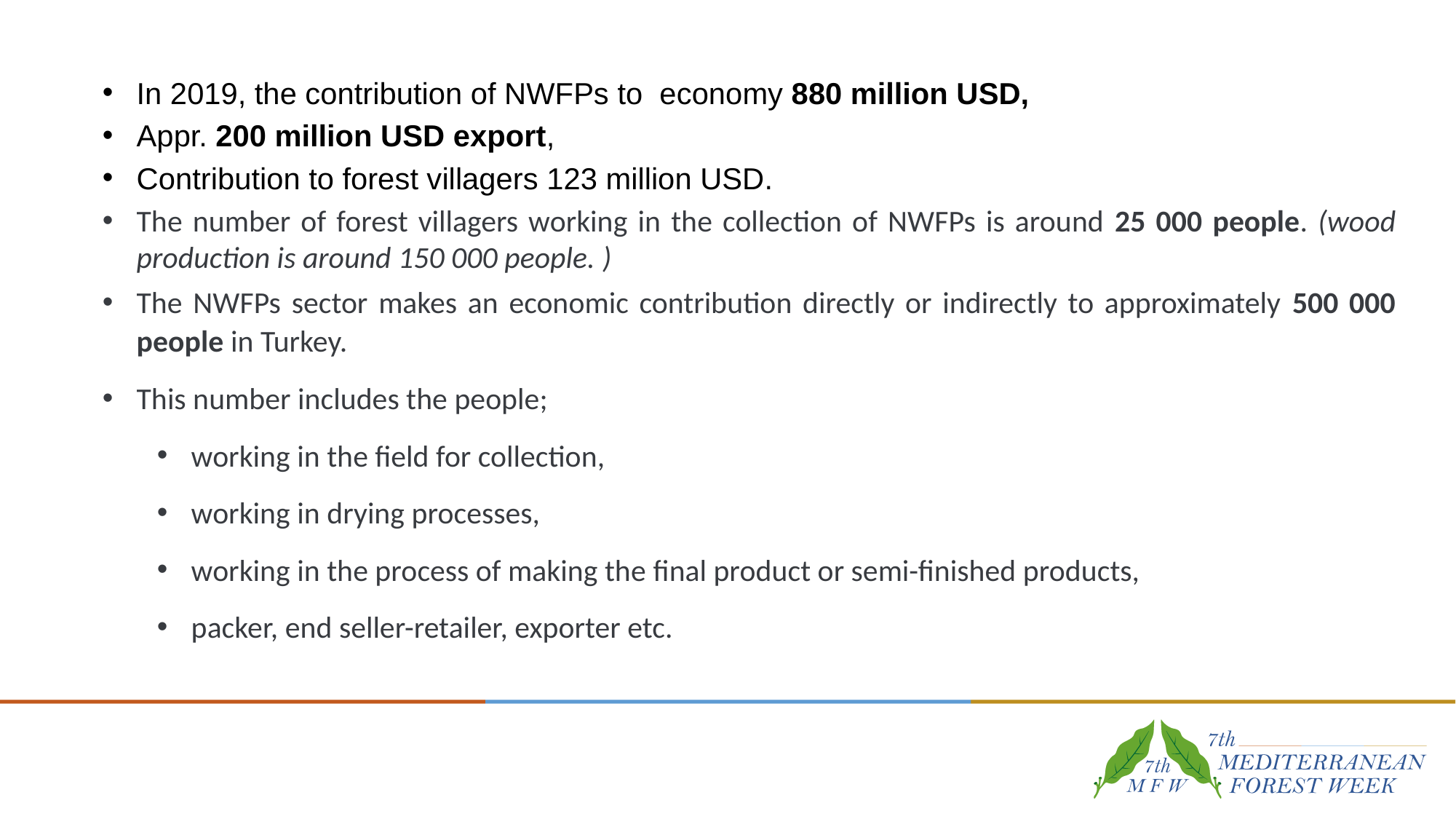

In 2019, the contribution of NWFPs to  economy 880 million USD,
Appr. 200 million USD export,
Contribution to forest villagers 123 million USD.
The number of forest villagers working in the collection of NWFPs is around 25 000 people. (wood production is around 150 000 people. )
The NWFPs sector makes an economic contribution directly or indirectly to approximately 500 000 people in Turkey.
This number includes the people;
working in the field for collection,
working in drying processes,
working in the process of making the final product or semi-finished products,
packer, end seller-retailer, exporter etc.